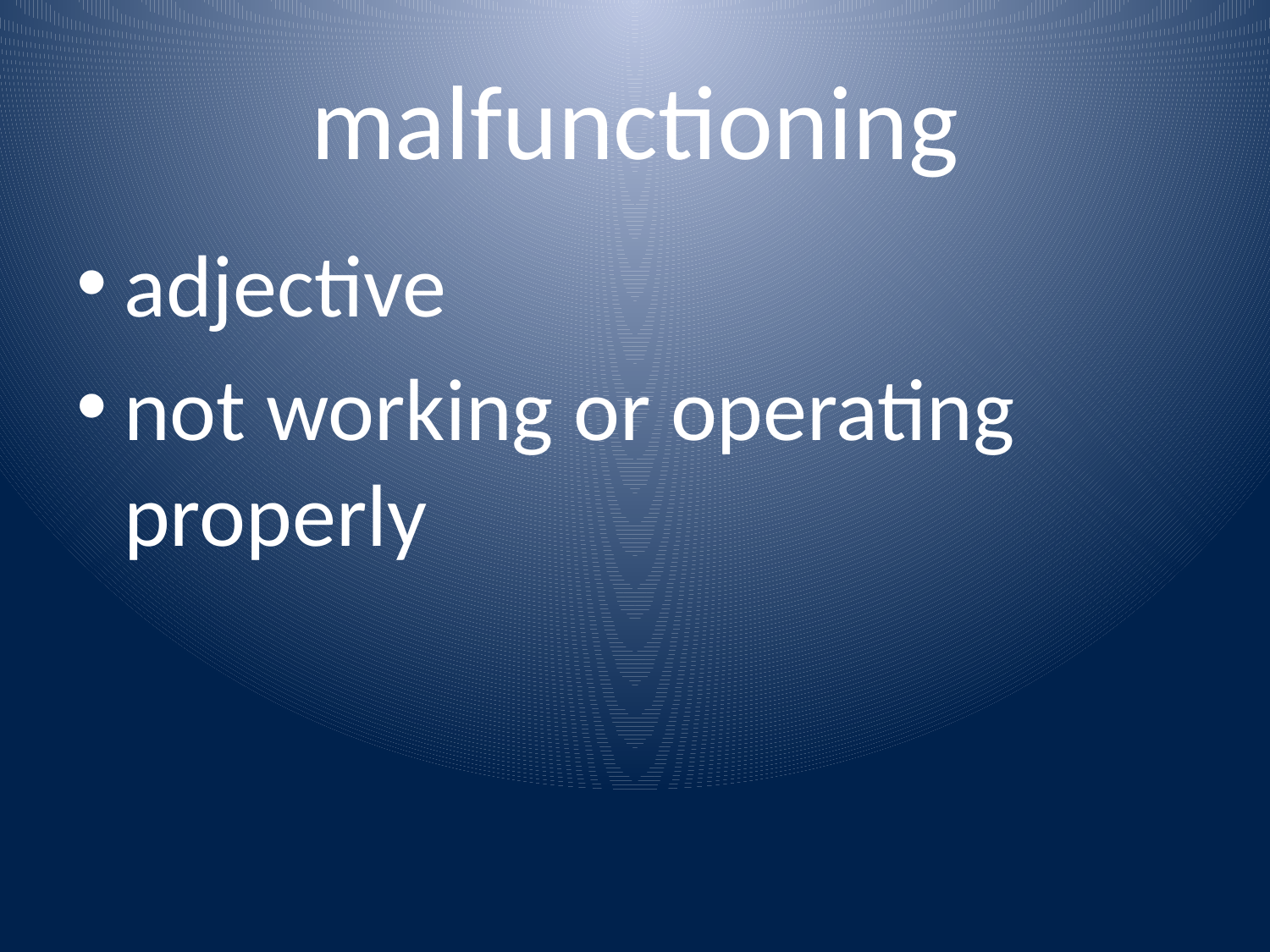

# malfunctioning
adjective
not working or operating properly